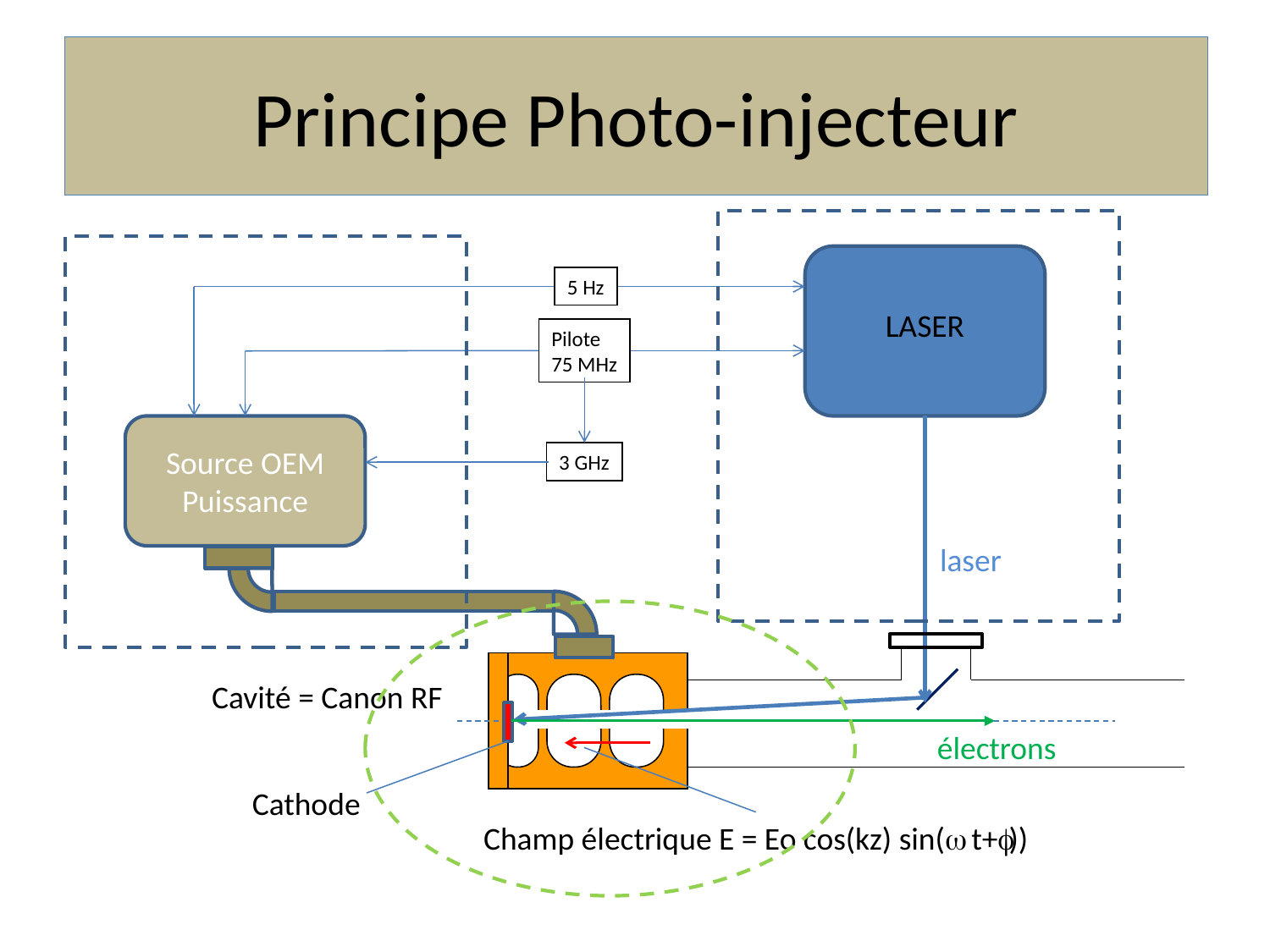

Principe Photo-injecteur
#

5 Hz
LASER
Pilote
75 MHz
Source OEM Puissance
3 GHz

laser

Cavité = Canon RF

électrons
Cathode
Champ électrique E = Eo cos(kz) sin(ωt+φ))